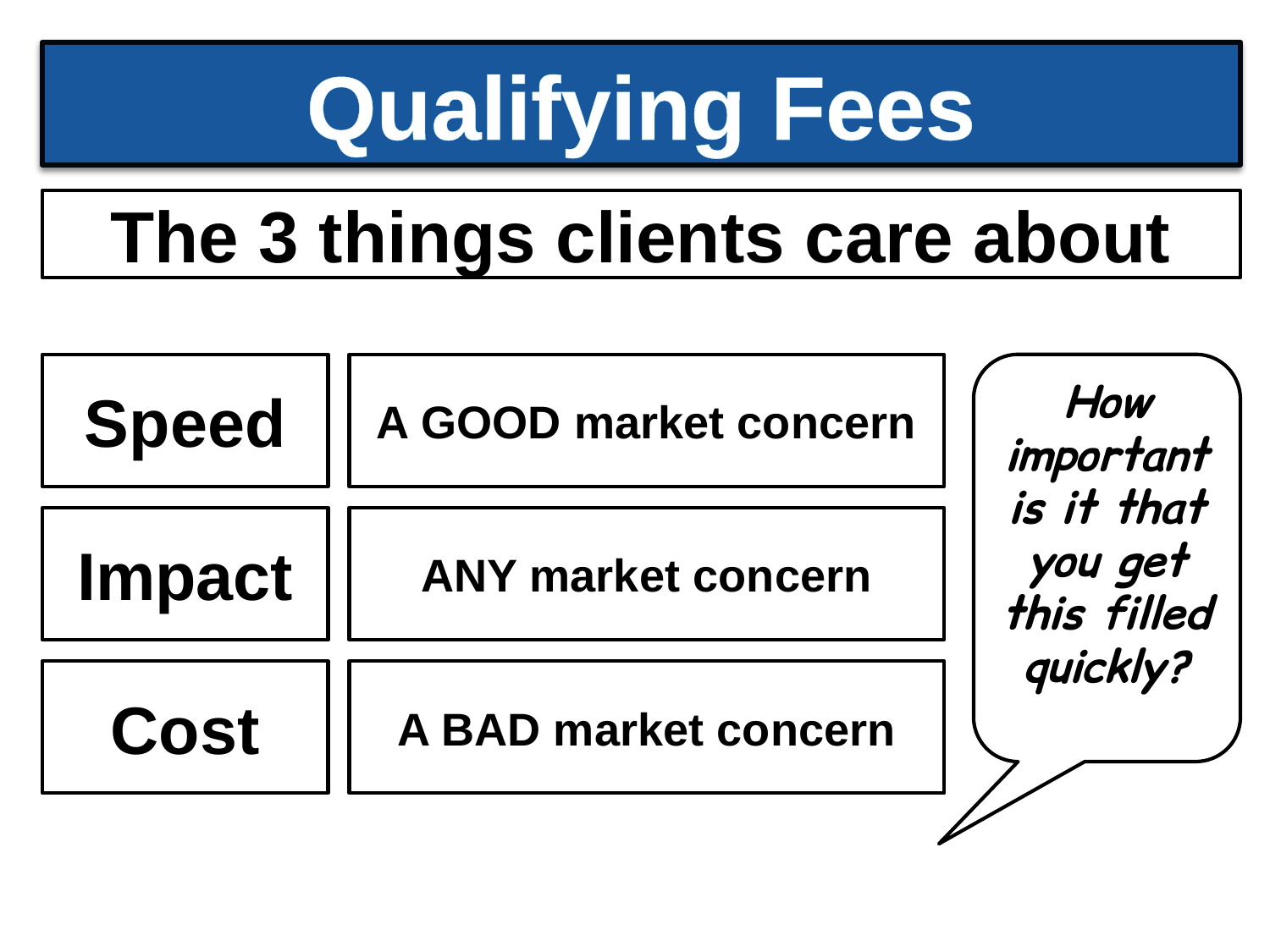

# Qualifying Fees
The 3 things clients care about
Speed
A GOOD market concern
How important is it that you get this filled quickly?

Impact
ANY market concern
Cost
A BAD market concern